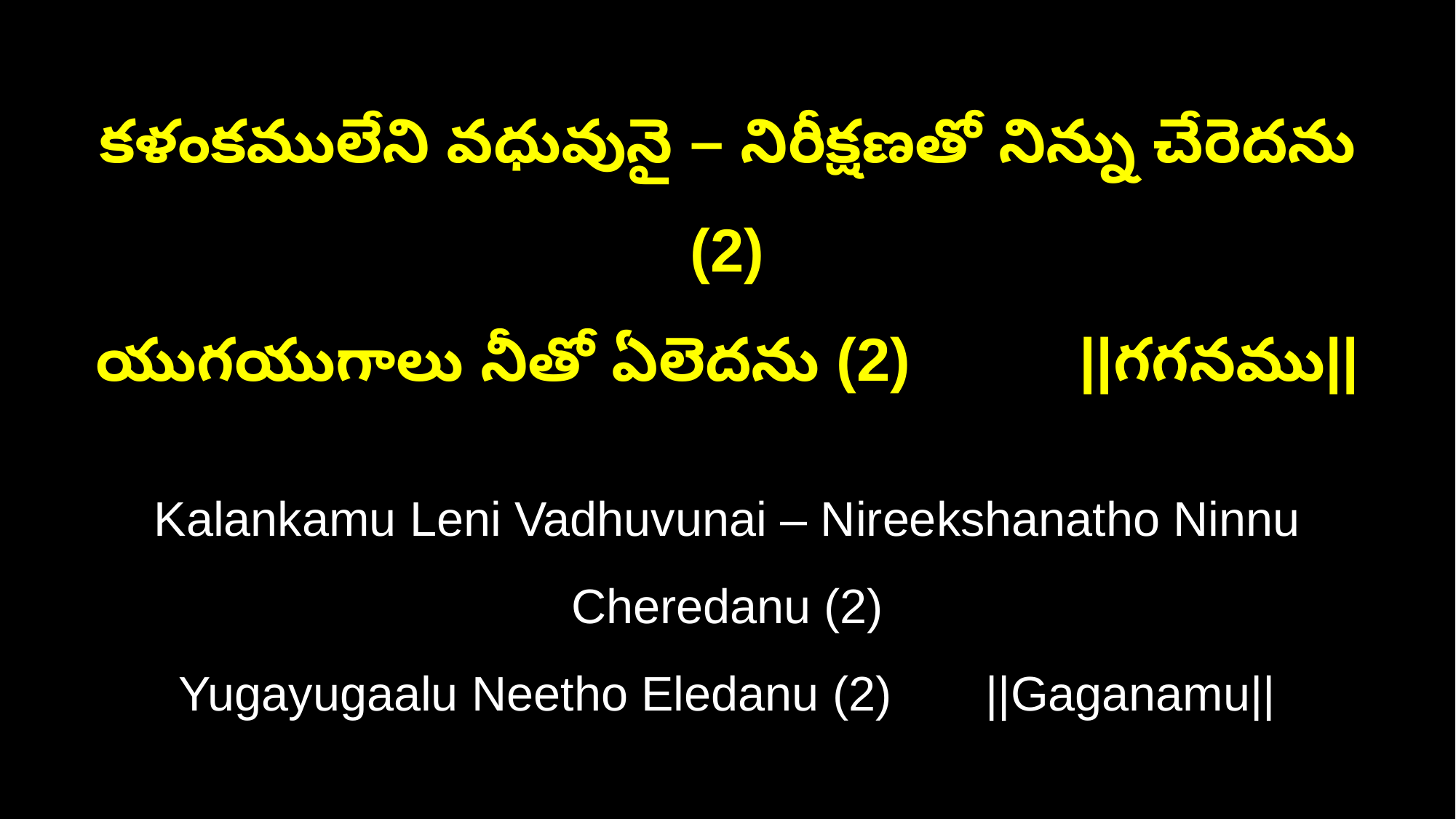

కళంకములేని వధువునై – నిరీక్షణతో నిన్ను చేరెదను (2)
యుగయుగాలు నీతో ఏలెదను (2)          ||గగనము||
Kalankamu Leni Vadhuvunai – Nireekshanatho Ninnu Cheredanu (2)
Yugayugaalu Neetho Eledanu (2)       ||Gaganamu||